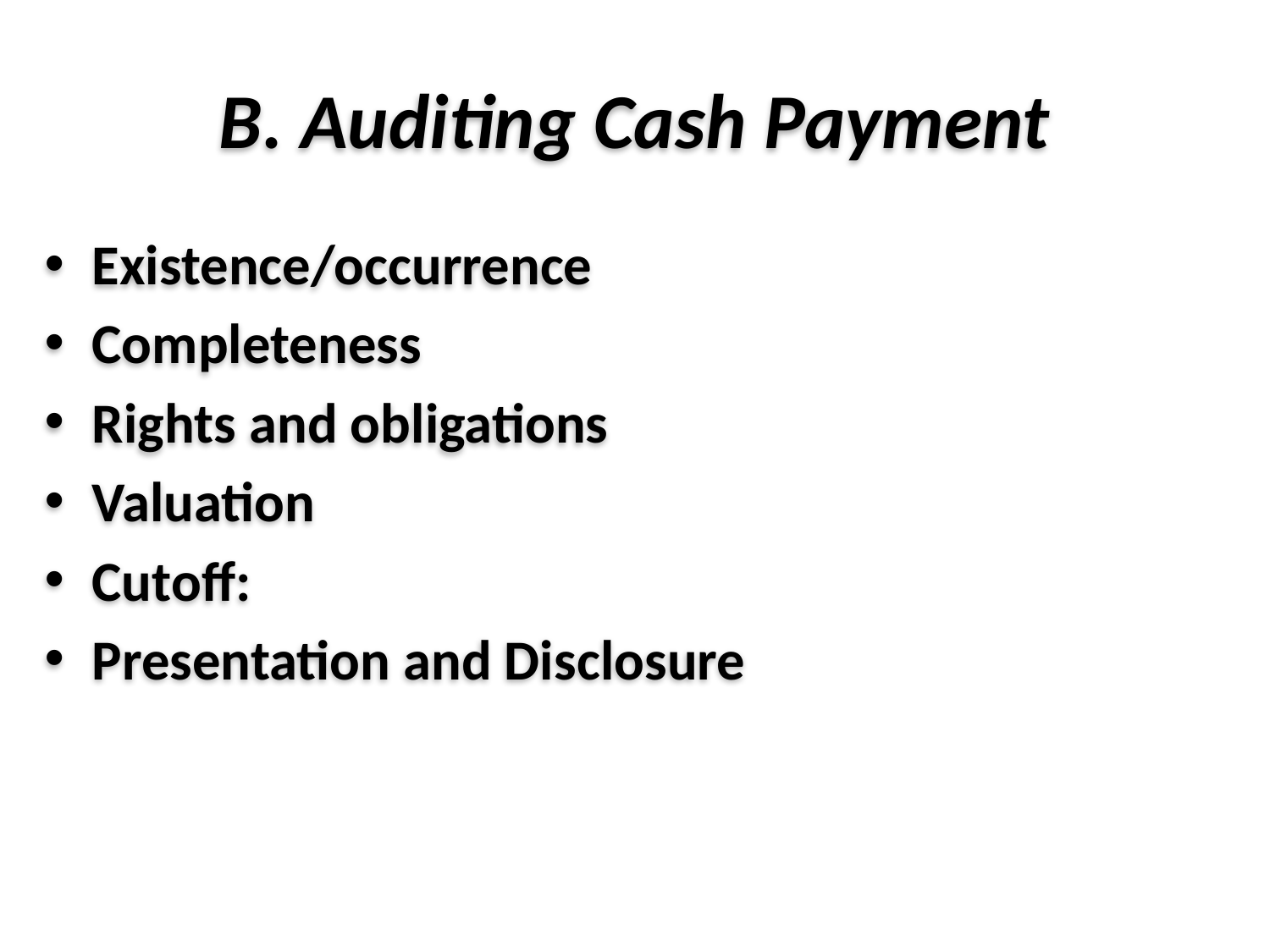

# B. Auditing Cash Payment
Existence/occurrence
Completeness
Rights and obligations
Valuation
Cutoff:
Presentation and Disclosure